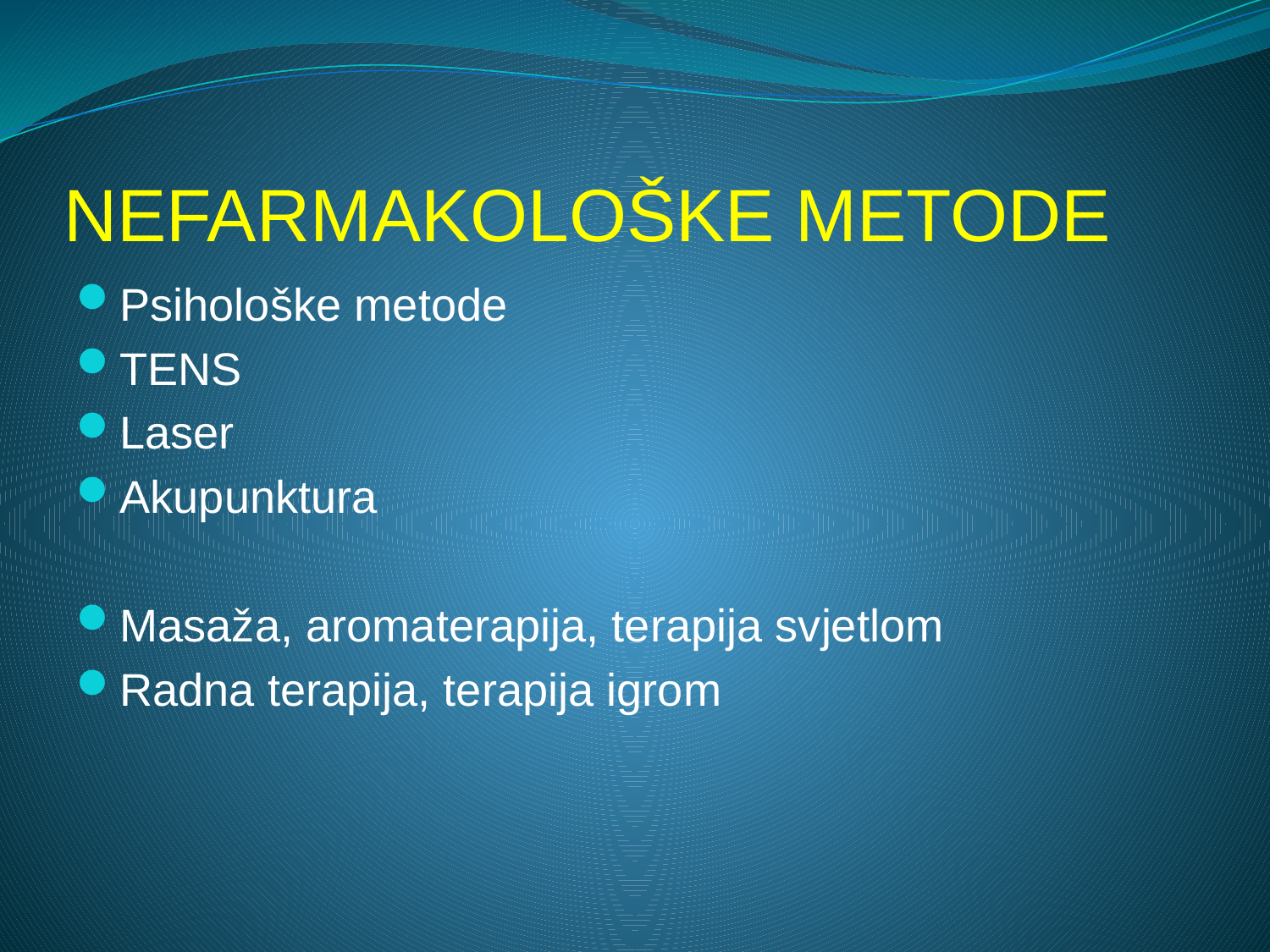

# NEFARMAKOLOŠKE METODE
Psihološke metode
TENS
Laser
Akupunktura

Masaža, aromaterapija, terapija svjetlom
Radna terapija, terapija igrom